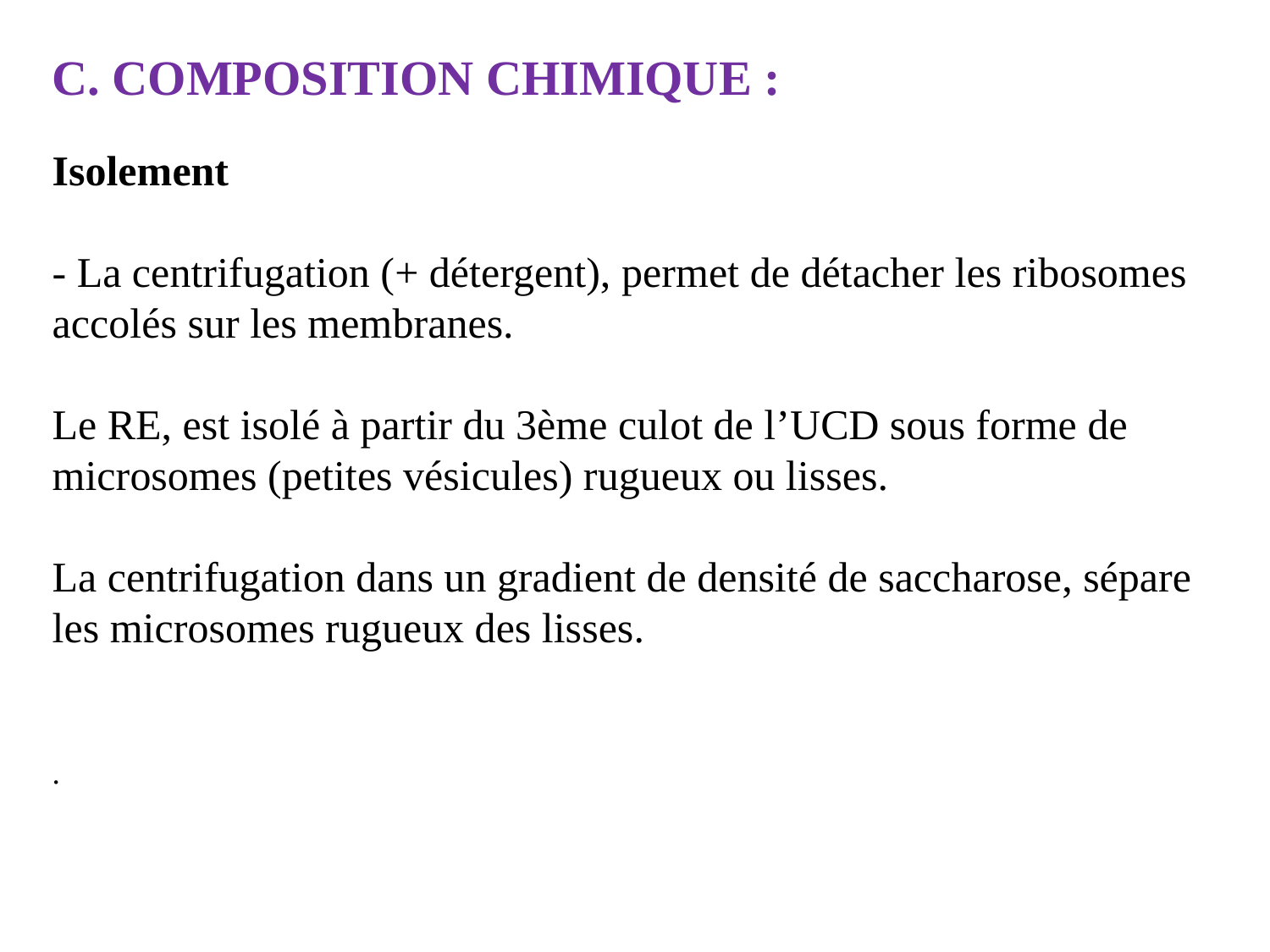

C. COMPOSITION CHIMIQUE :

Isolement

- La centrifugation (+ détergent), permet de détacher les ribosomes accolés sur les membranes.

Le RE, est isolé à partir du 3ème culot de l’UCD sous forme de microsomes (petites vésicules) rugueux ou lisses.

La centrifugation dans un gradient de densité de saccharose, sépare les microsomes rugueux des lisses.

.